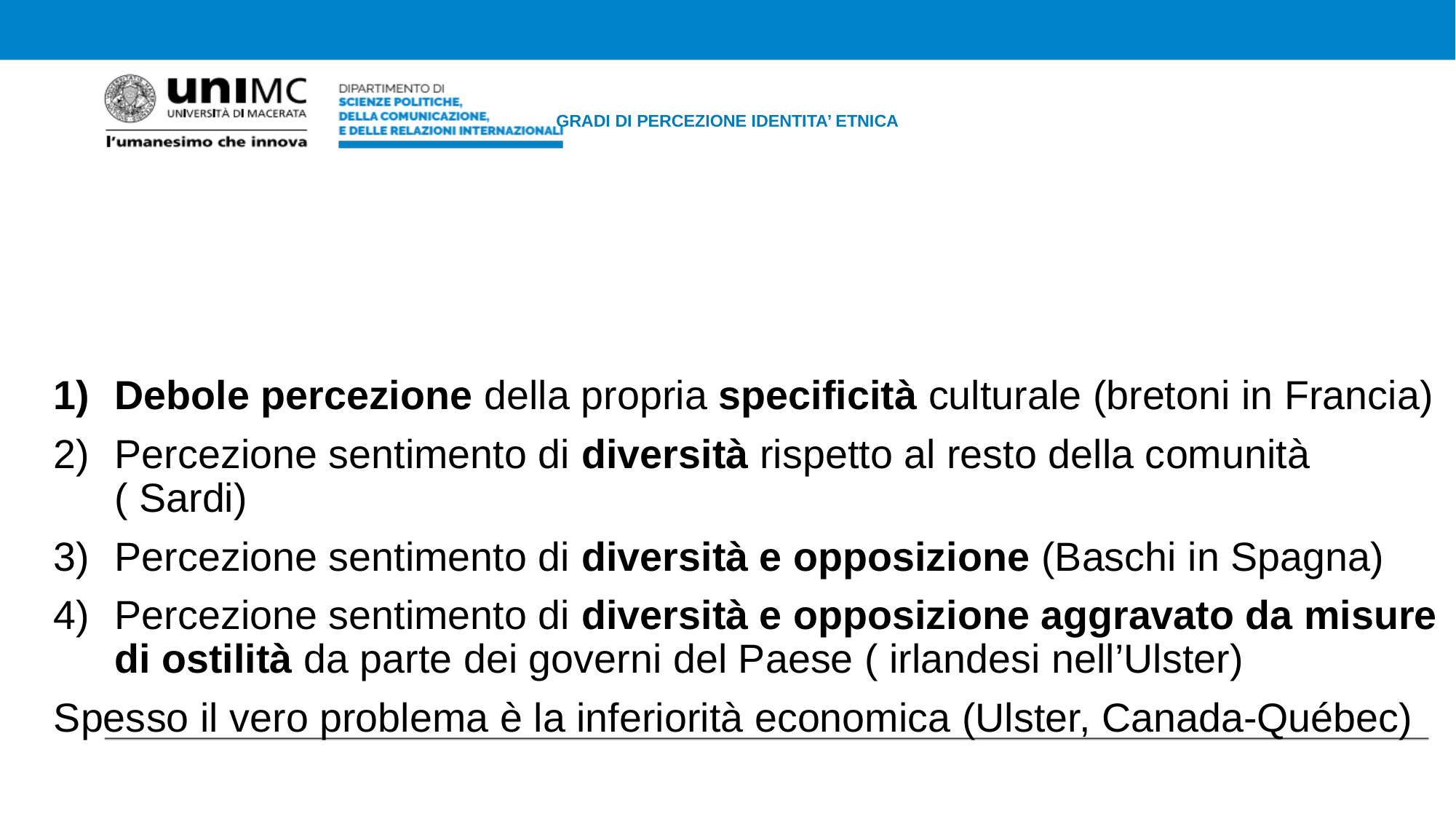

# GRADI DI PERCEZIONE IDENTITA’ ETNICA
Debole percezione della propria specificità culturale (bretoni in Francia)
Percezione sentimento di diversità rispetto al resto della comunità ( Sardi)
Percezione sentimento di diversità e opposizione (Baschi in Spagna)
Percezione sentimento di diversità e opposizione aggravato da misure di ostilità da parte dei governi del Paese ( irlandesi nell’Ulster)
Spesso il vero problema è la inferiorità economica (Ulster, Canada-Québec)